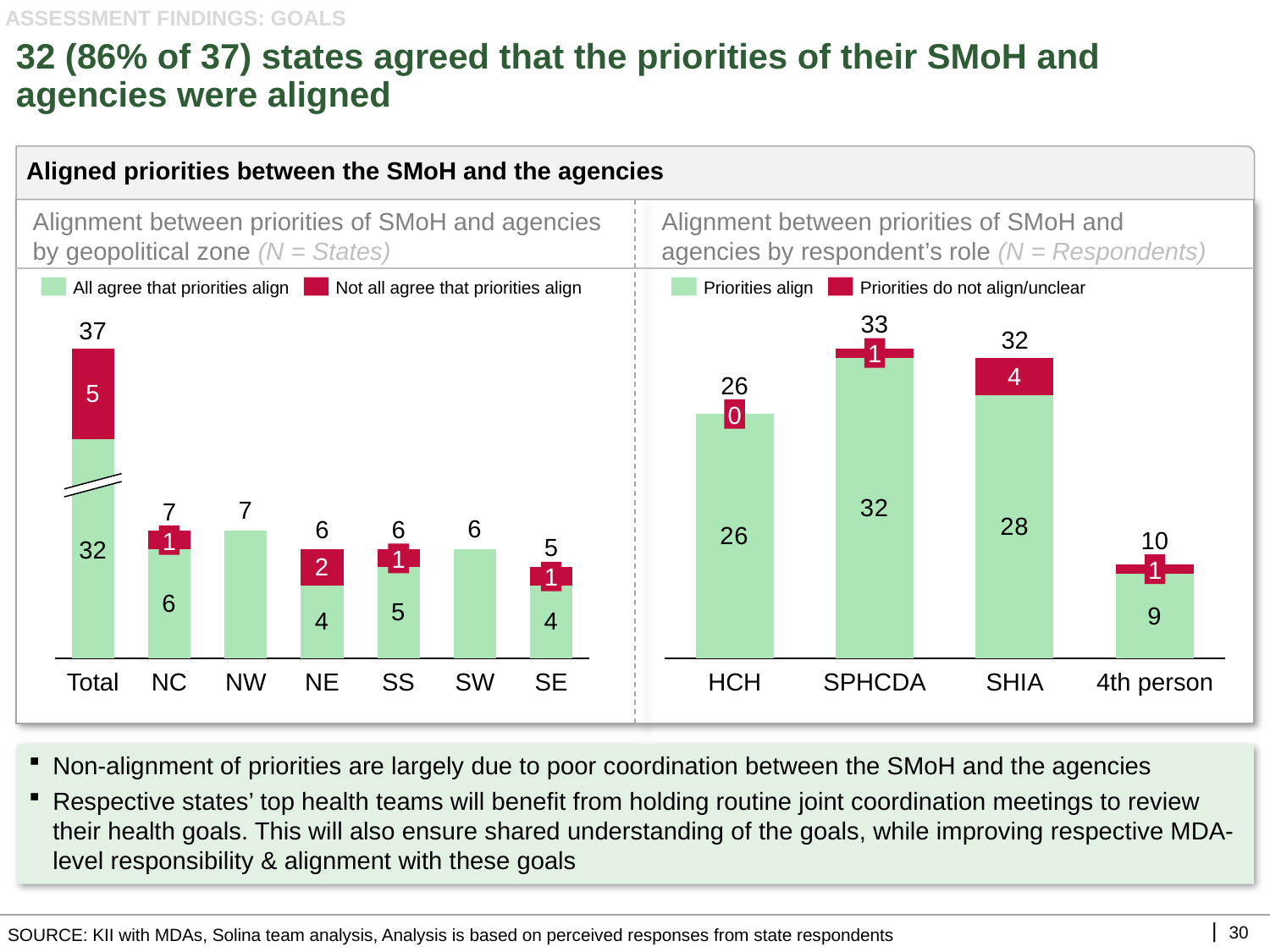

ASSESSMENT FINDINGS: GOALS
# 32 (86% of 37) states agreed that the priorities of their SMoH and agencies were aligned
Aligned priorities between the SMoH and the agencies

Alignment between priorities of SMoH and agencies by geopolitical zone (N = States)
Alignment between priorities of SMoH and agencies by respondent’s role (N = Respondents)
All agree that priorities align
Not all agree that priorities align
Priorities align
Priorities do not align/unclear

33
37
32

### Chart

| Category |  |  |
|---|---|---|

### Chart

| Category |  |  |
|---|---|---|
1
26
0

7
6
6
10
1
5
32
1
1
1
Total
NC
NW
NE
SS
SW
SE
HCH
SPHCDA
SHIA
4th person
Non-alignment of priorities are largely due to poor coordination between the SMoH and the agencies
Respective states’ top health teams will benefit from holding routine joint coordination meetings to review their health goals. This will also ensure shared understanding of the goals, while improving respective MDA-level responsibility & alignment with these goals
SOURCE: KII with MDAs, Solina team analysis, Analysis is based on perceived responses from state respondents